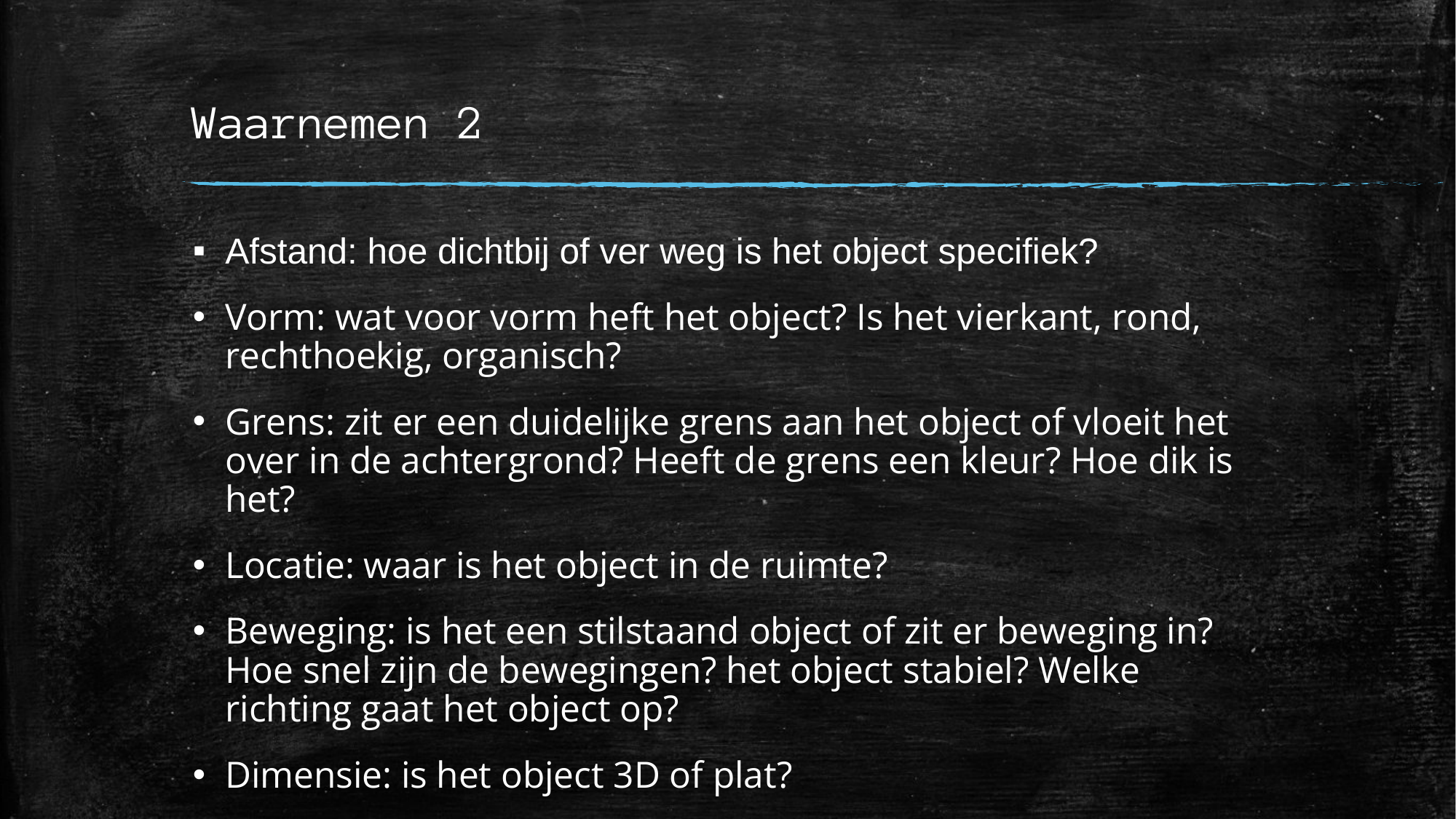

# Waarnemen 2
Afstand: hoe dichtbij of ver weg is het object specifiek?
Vorm: wat voor vorm heft het object? Is het vierkant, rond, rechthoekig, organisch?
Grens: zit er een duidelijke grens aan het object of vloeit het over in de achtergrond? Heeft de grens een kleur? Hoe dik is het?
Locatie: waar is het object in de ruimte?
Beweging: is het een stilstaand object of zit er beweging in? Hoe snel zijn de bewegingen? het object stabiel? Welke richting gaat het object op?
Dimensie: is het object 3D of plat?